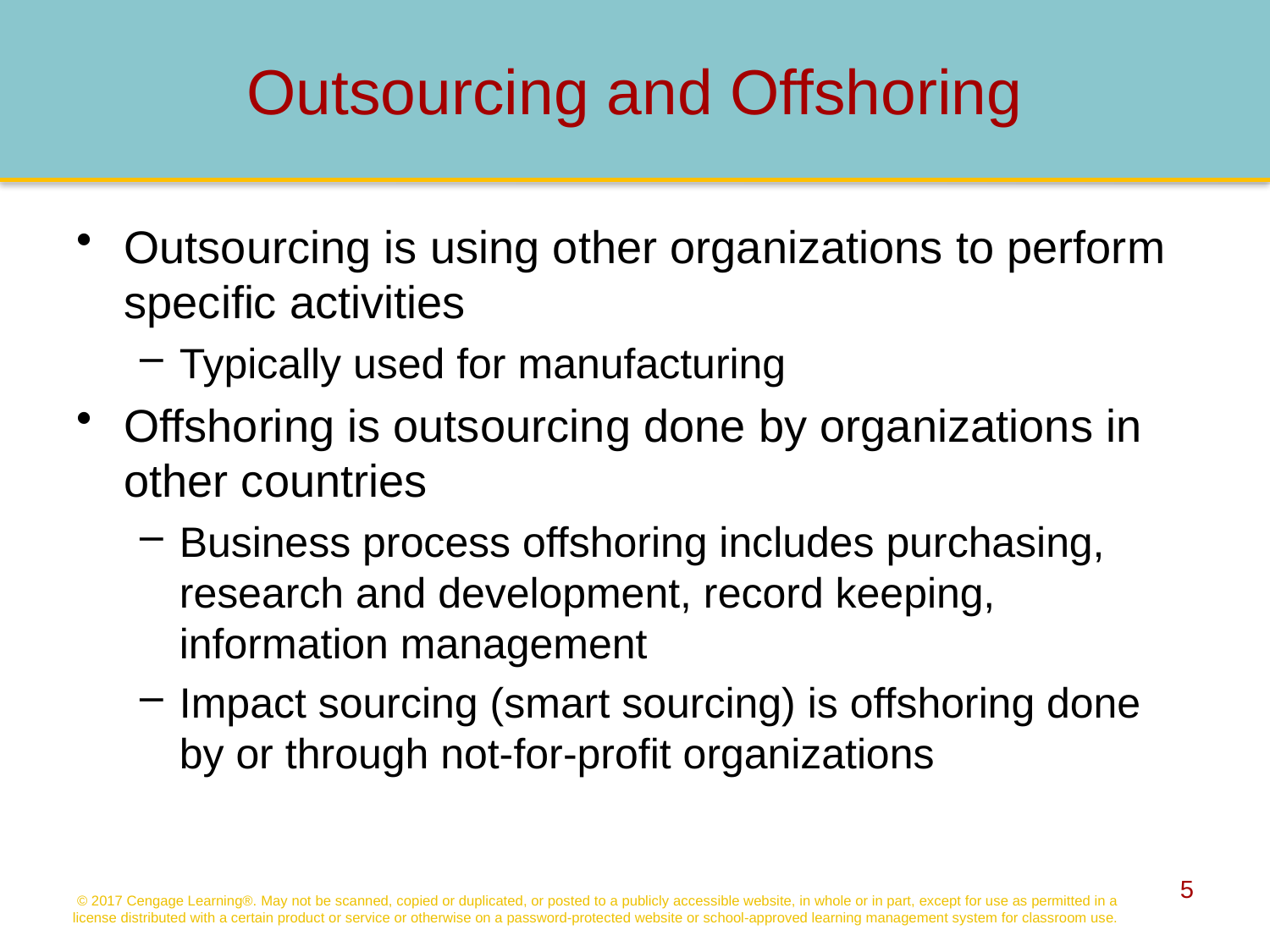

# Outsourcing and Offshoring
Outsourcing is using other organizations to perform specific activities
Typically used for manufacturing
Offshoring is outsourcing done by organizations in other countries
Business process offshoring includes purchasing, research and development, record keeping, information management
Impact sourcing (smart sourcing) is offshoring done by or through not-for-profit organizations

5
© 2017 Cengage Learning®. May not be scanned, copied or duplicated, or posted to a publicly accessible website, in whole or in part, except for use as permitted in a license distributed with a certain product or service or otherwise on a password-protected website or school-approved learning management system for classroom use.